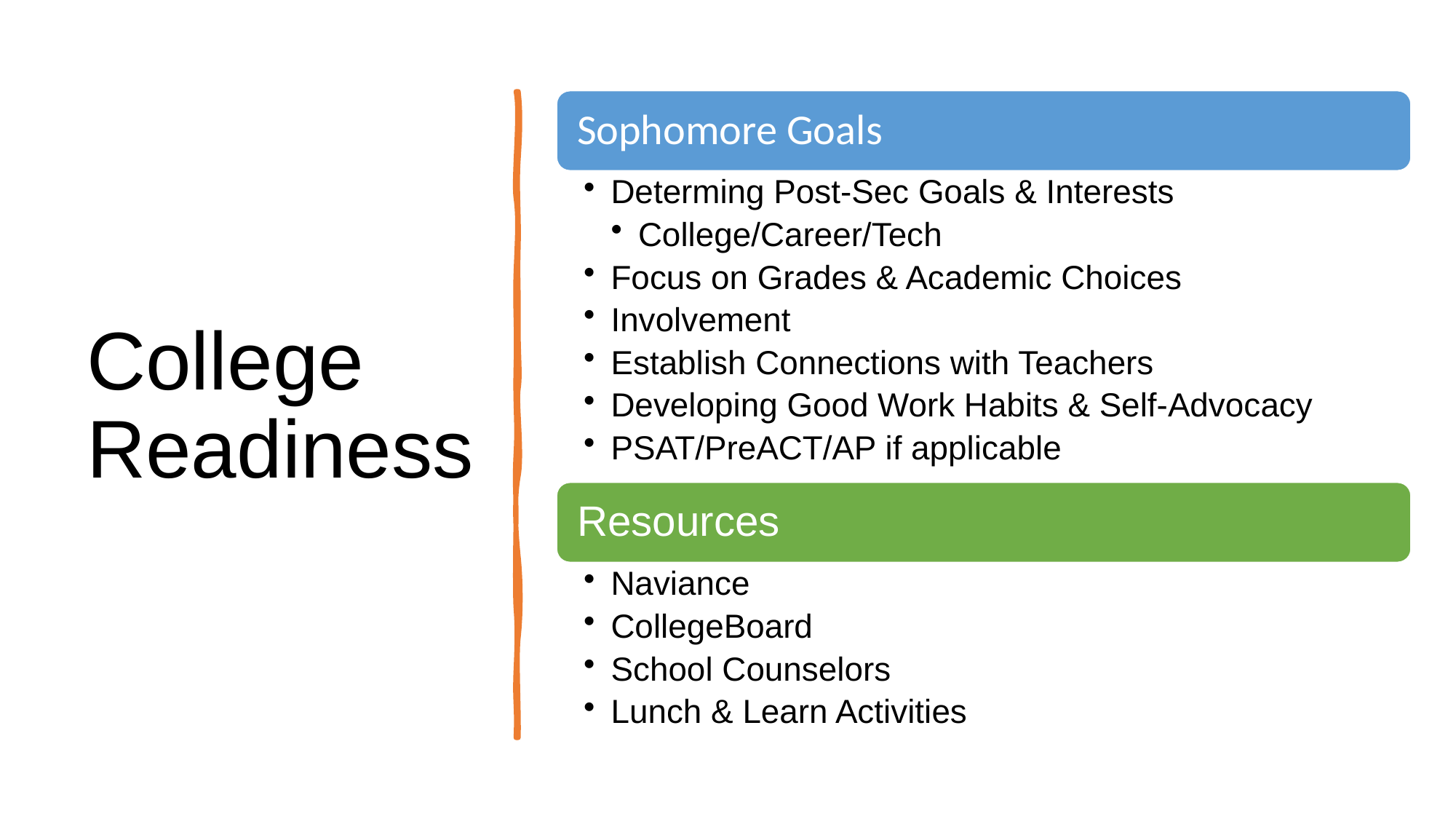

# College Readiness
Sophomore Goals
Determing Post-Sec Goals & Interests
College/Career/Tech
Focus on Grades & Academic Choices
Involvement
Establish Connections with Teachers
Developing Good Work Habits & Self-Advocacy
PSAT/PreACT/AP if applicable
Resources
Naviance
CollegeBoard
School Counselors
Lunch & Learn Activities